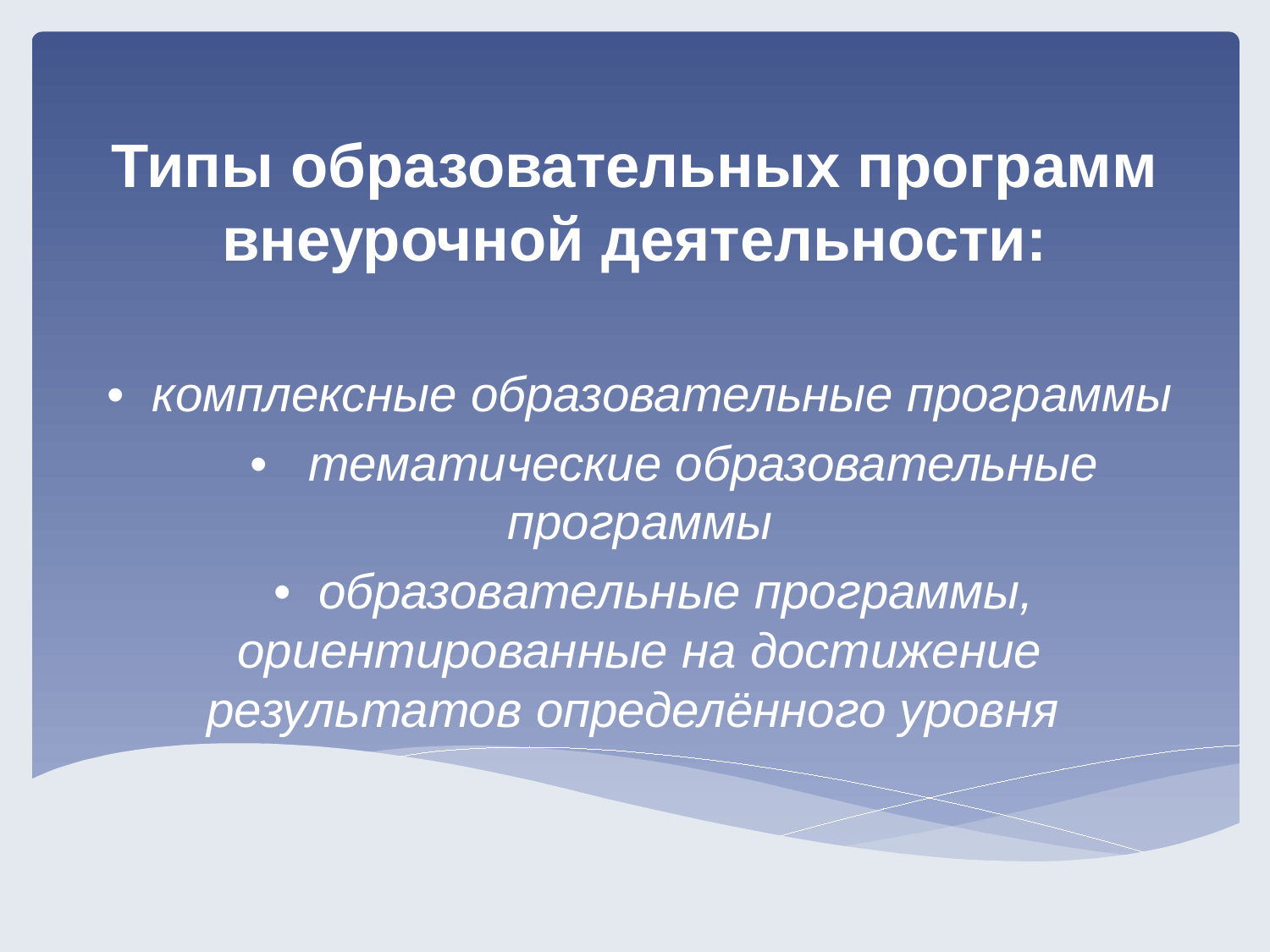

# Типы образовательных программ внеурочной деятельности:
•  комплексные образовательные программы
     •   тематические образовательные программы
  •  образовательные программы, ориентированные на достижение результатов определённого уровня